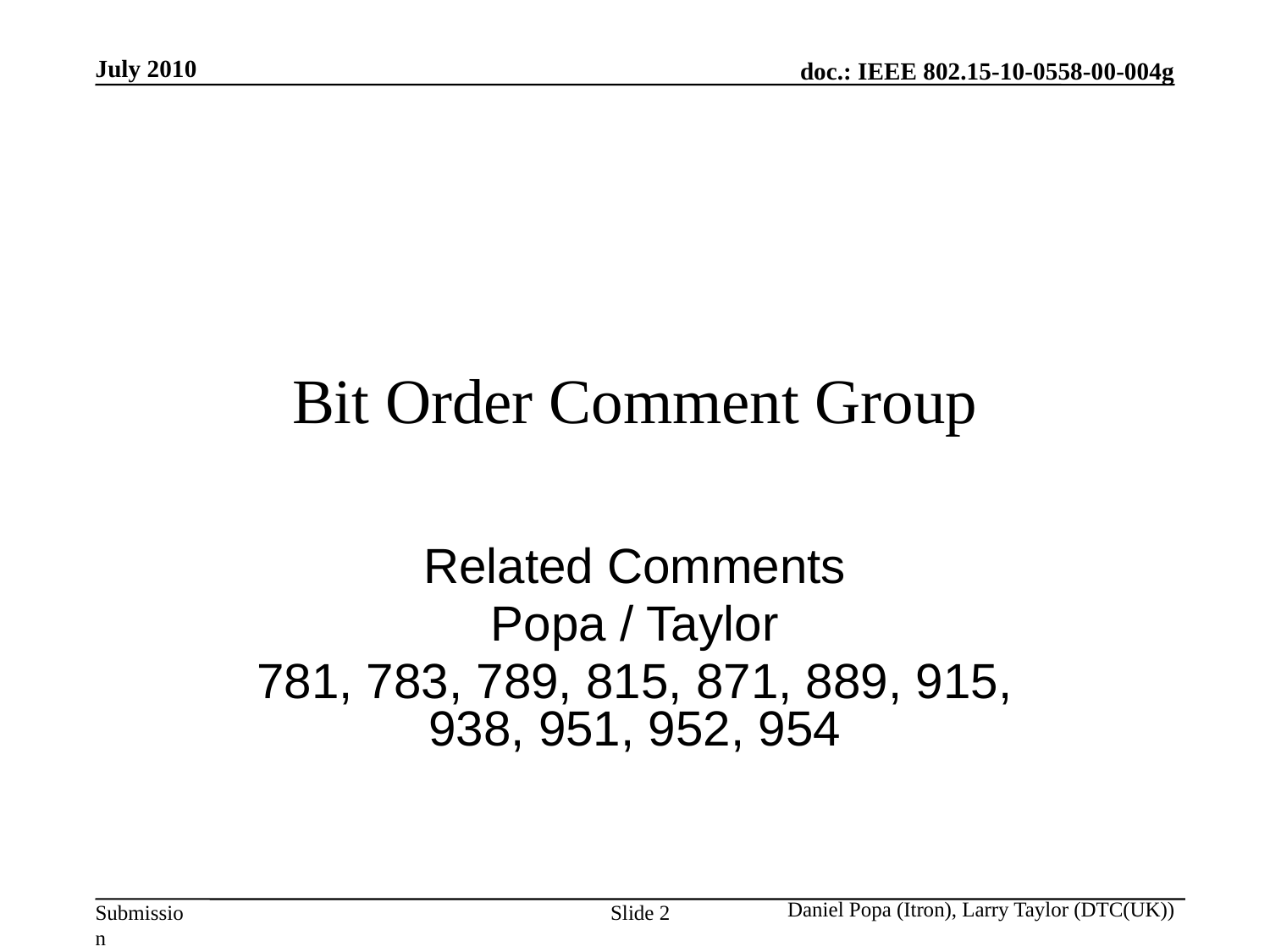

July 2010
# Bit Order Comment Group
Related Comments
Popa / Taylor
781, 783, 789, 815, 871, 889, 915, 938, 951, 952, 954
Daniel Popa (Itron), Larry Taylor (DTC(UK))
Slide 2